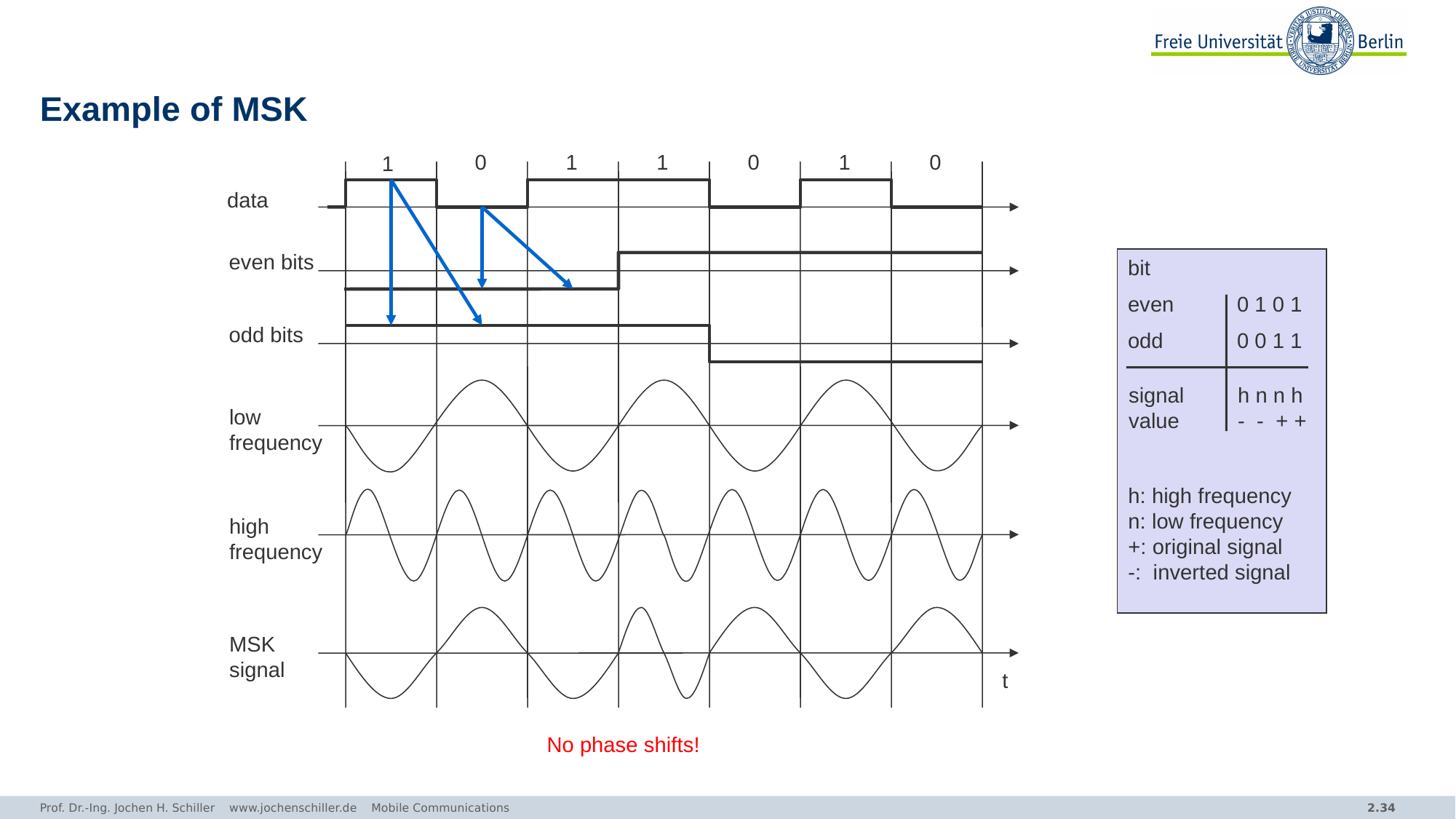

# Example of MSK
0
1
1
0
1
0
1

data

even bits

bit

even	0 1 0 1

odd bits
odd	0 0 1 1

signal	h n n h
value	-  -  + +

low
frequency

h: high frequency
n: low frequency
+: original signal
-:  inverted signal

high
frequency

MSK
signal

t
No phase shifts!
Prof. Dr.-Ing. Jochen H. Schiller    www.jochenschiller.de    Mobile Communications